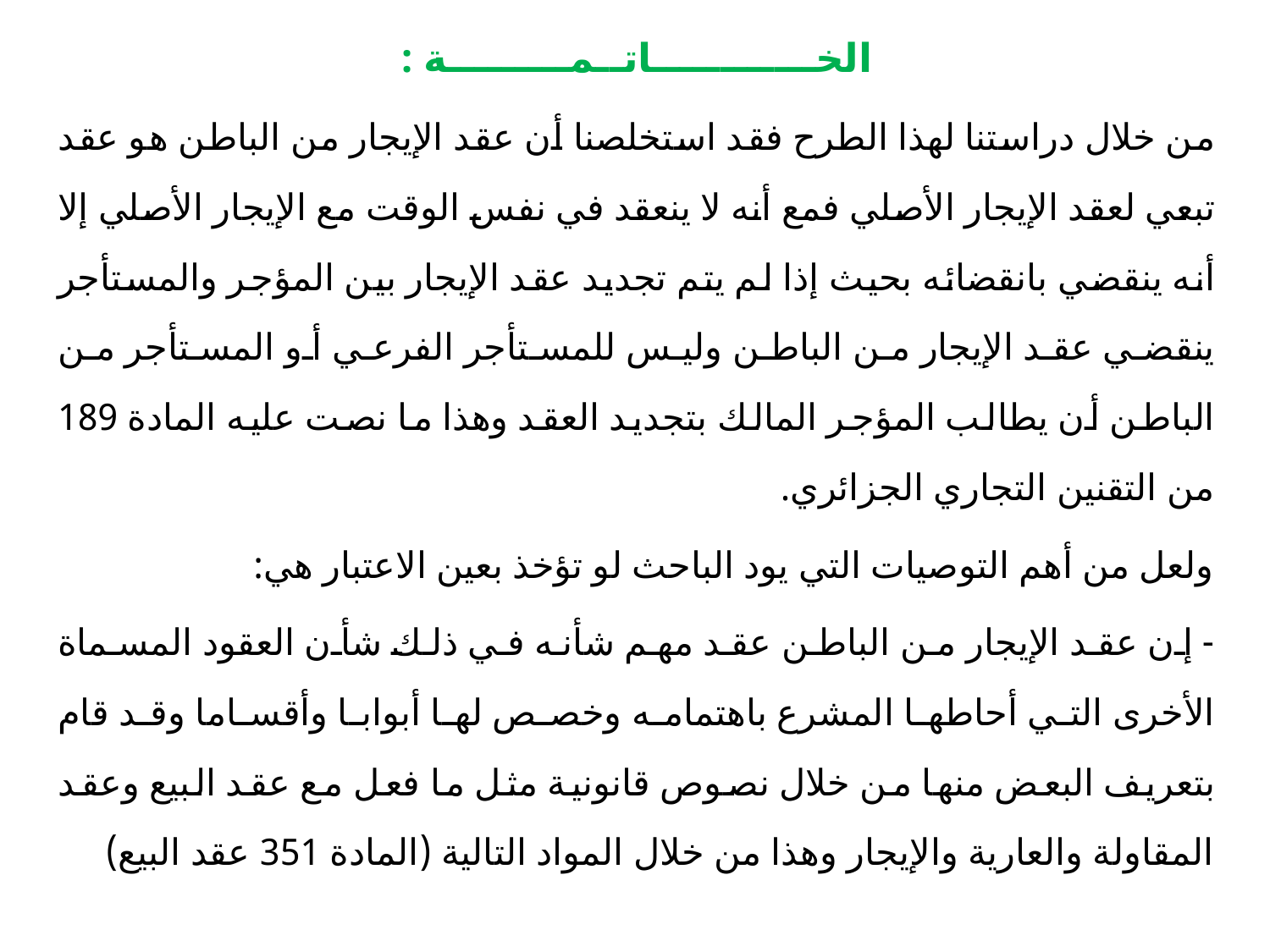

الخــــــــــــاتــمـــــــــة :
من خلال دراستنا لهذا الطرح فقد استخلصنا أن عقد الإيجار من الباطن هو عقد تبعي لعقد الإيجار الأصلي فمع أنه لا ينعقد في نفس الوقت مع الإيجار الأصلي إلا أنه ينقضي بانقضائه بحيث إذا لم يتم تجديد عقد الإيجار بين المؤجر والمستأجر ينقضي عقد الإيجار من الباطن وليس للمستأجر الفرعي أو المستأجر من الباطن أن يطالب المؤجر المالك بتجديد العقد وهذا ما نصت عليه المادة 189 من التقنين التجاري الجزائري.
ولعل من أهم التوصيات التي يود الباحث لو تؤخذ بعين الاعتبار هي:
- إن عقد الإيجار من الباطن عقد مهم شأنه في ذلك شأن العقود المسماة الأخرى التي أحاطها المشرع باهتمامه وخصص لها أبوابا وأقساما وقد قام بتعريف البعض منها من خلال نصوص قانونية مثل ما فعل مع عقد البيع وعقد المقاولة والعارية والإيجار وهذا من خلال المواد التالية (المادة 351 عقد البيع)